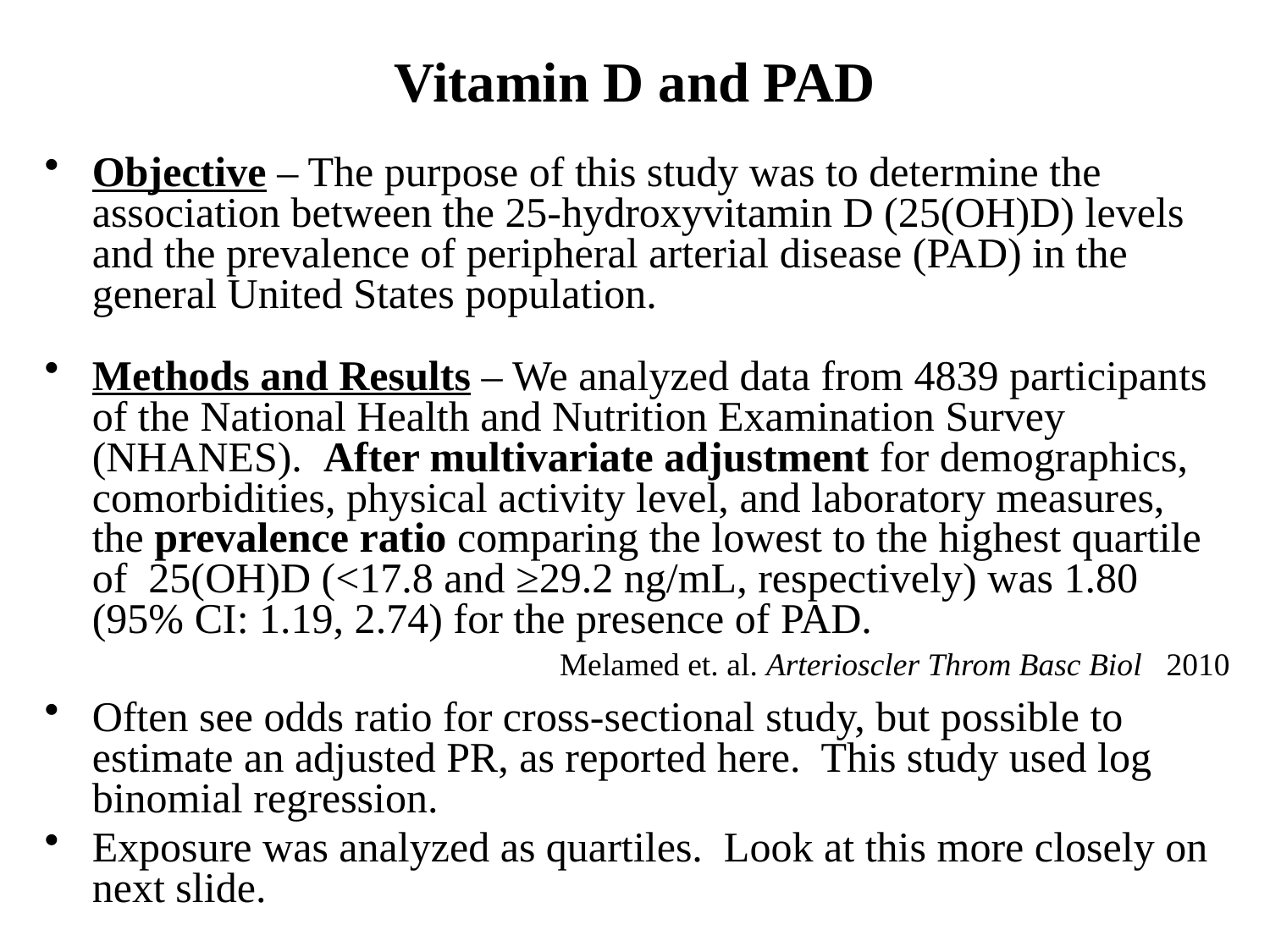

# Vitamin D and PAD
Objective – The purpose of this study was to determine the association between the 25-hydroxyvitamin D (25(OH)D) levels and the prevalence of peripheral arterial disease (PAD) in the general United States population.

Methods and Results – We analyzed data from 4839 participants of the National Health and Nutrition Examination Survey (NHANES).  After multivariate adjustment for demographics, comorbidities, physical activity level, and laboratory measures, the prevalence ratio comparing the lowest to the highest quartile of  25(OH)D (<17.8 and ≥29.2 ng/mL, respectively) was 1.80 (95% CI: 1.19, 2.74) for the presence of PAD.

Often see odds ratio for cross-sectional study, but possible to estimate an adjusted PR, as reported here.  This study used log binomial regression.
Exposure was analyzed as quartiles.  Look at this more closely on next slide.

Melamed et. al. Arterioscler Throm Basc Biol   2010